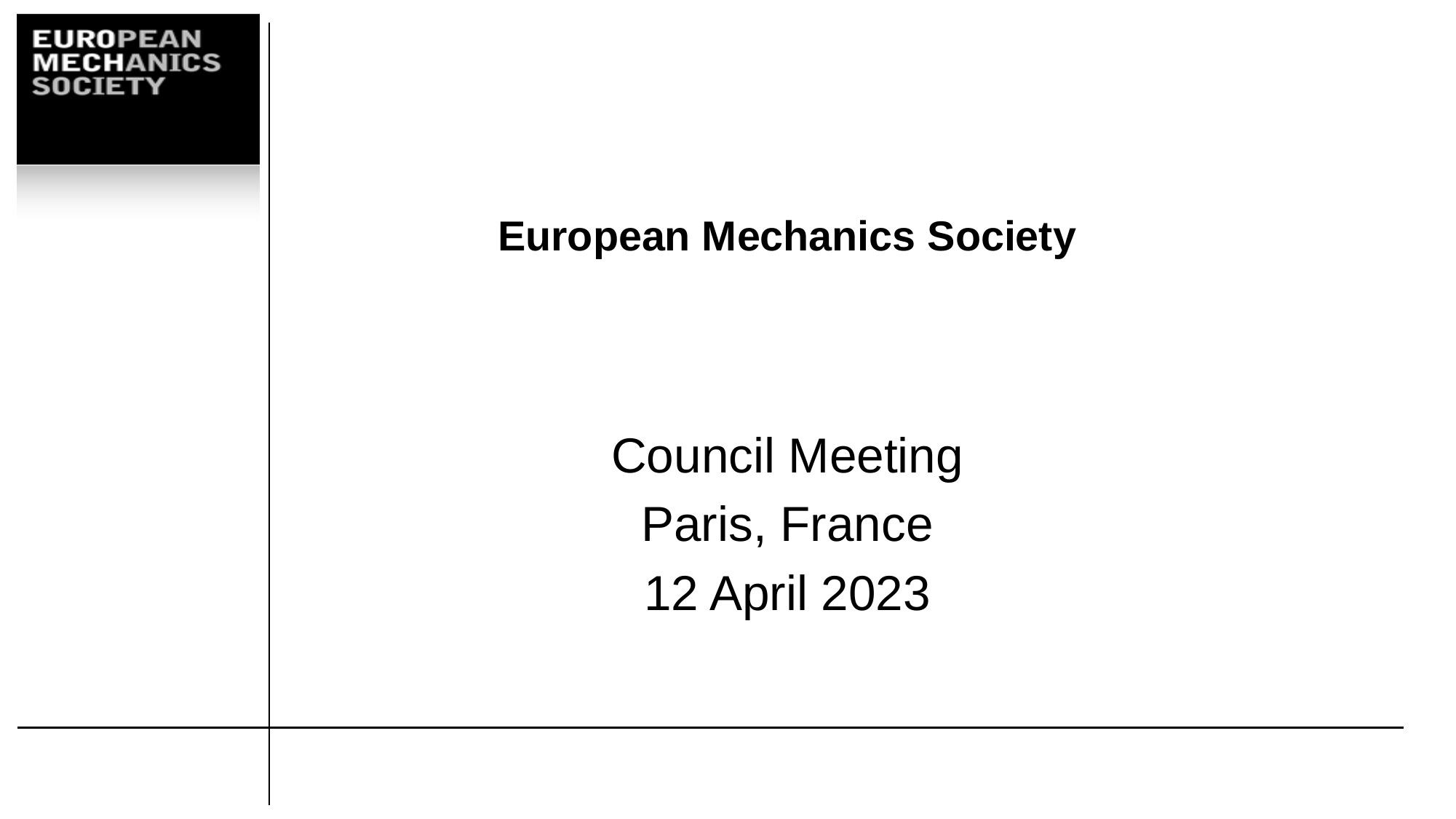

# European Mechanics Society
Council Meeting
Paris, France
12 April 2023